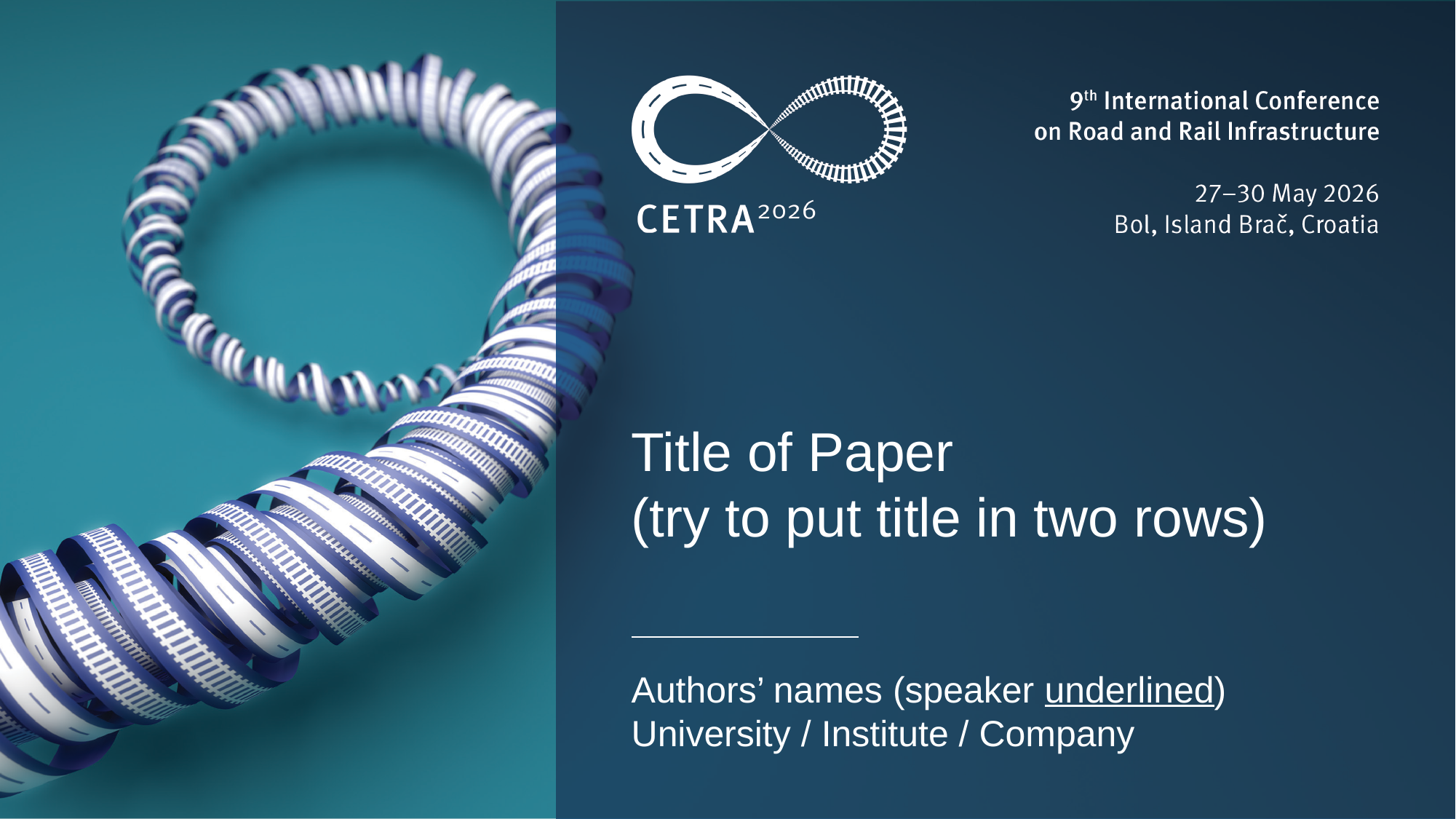

Title of Paper
(try to put title in two rows)
Authors’ names (speaker underlined)
University / Institute / Company